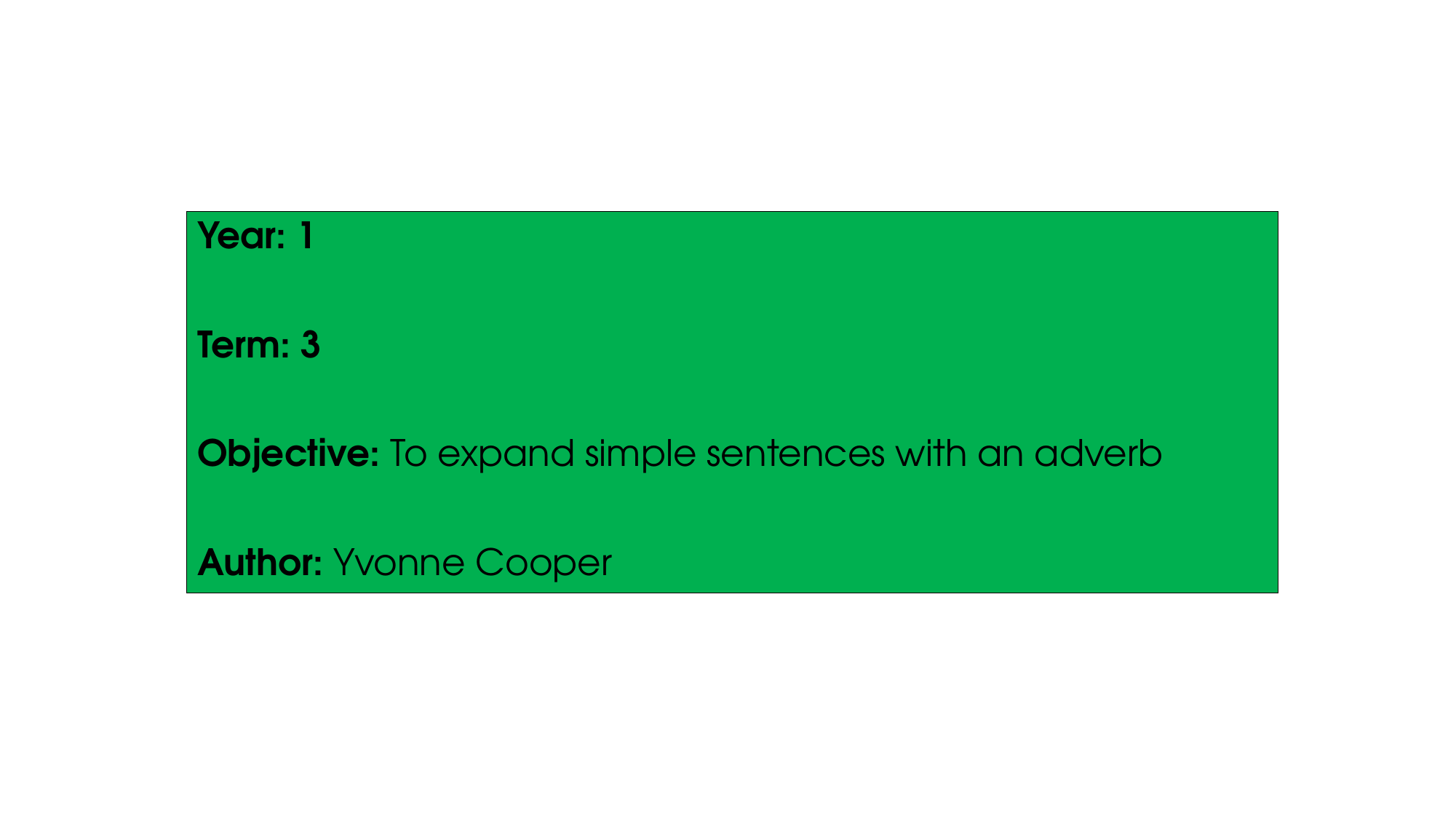

Year: 1

Term: 3

Objective: To expand simple sentences with an adverb

Author: Yvonne Cooper